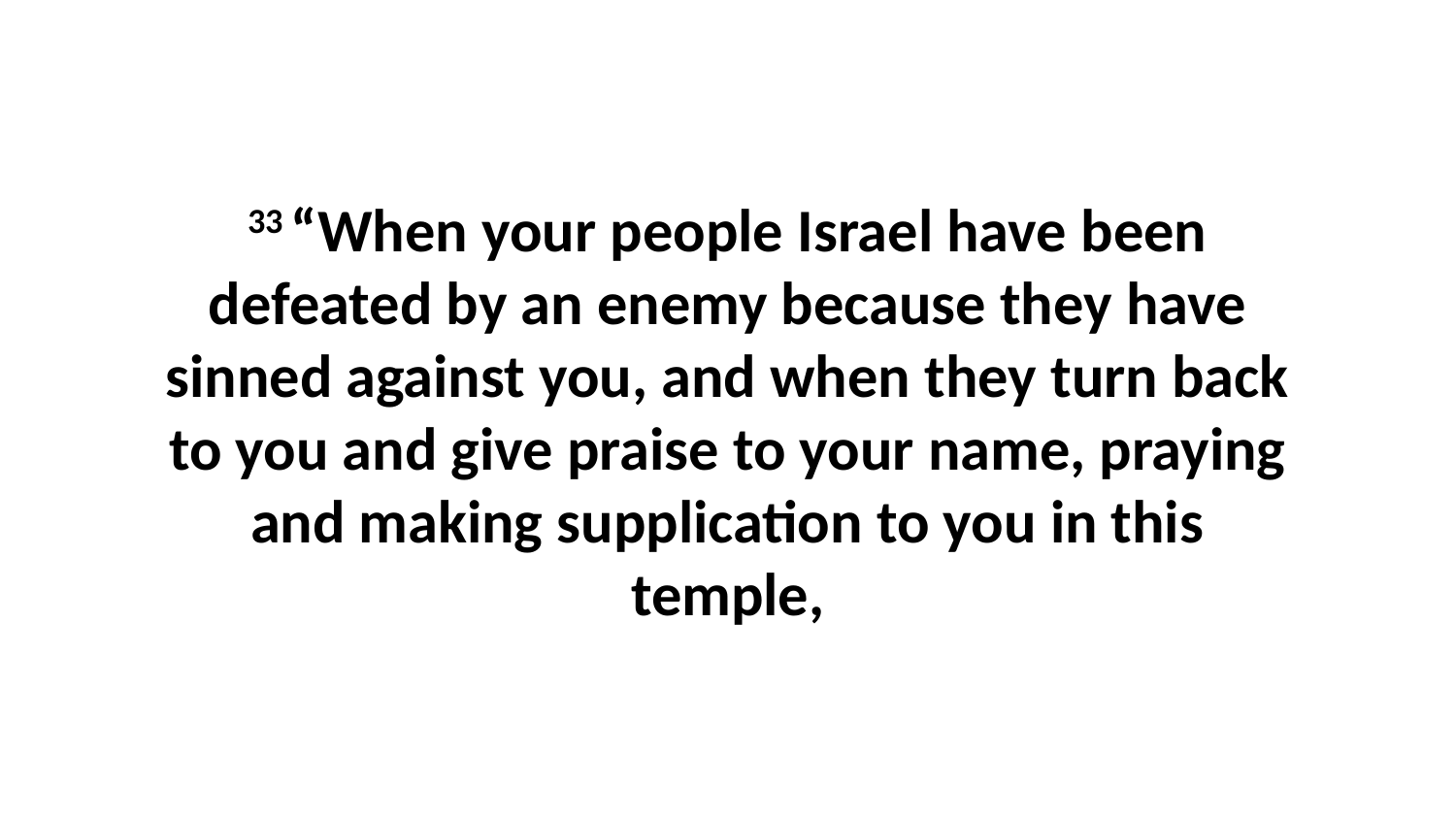

33 “When your people Israel have been defeated by an enemy because they have sinned against you, and when they turn back to you and give praise to your name, praying and making supplication to you in this temple,